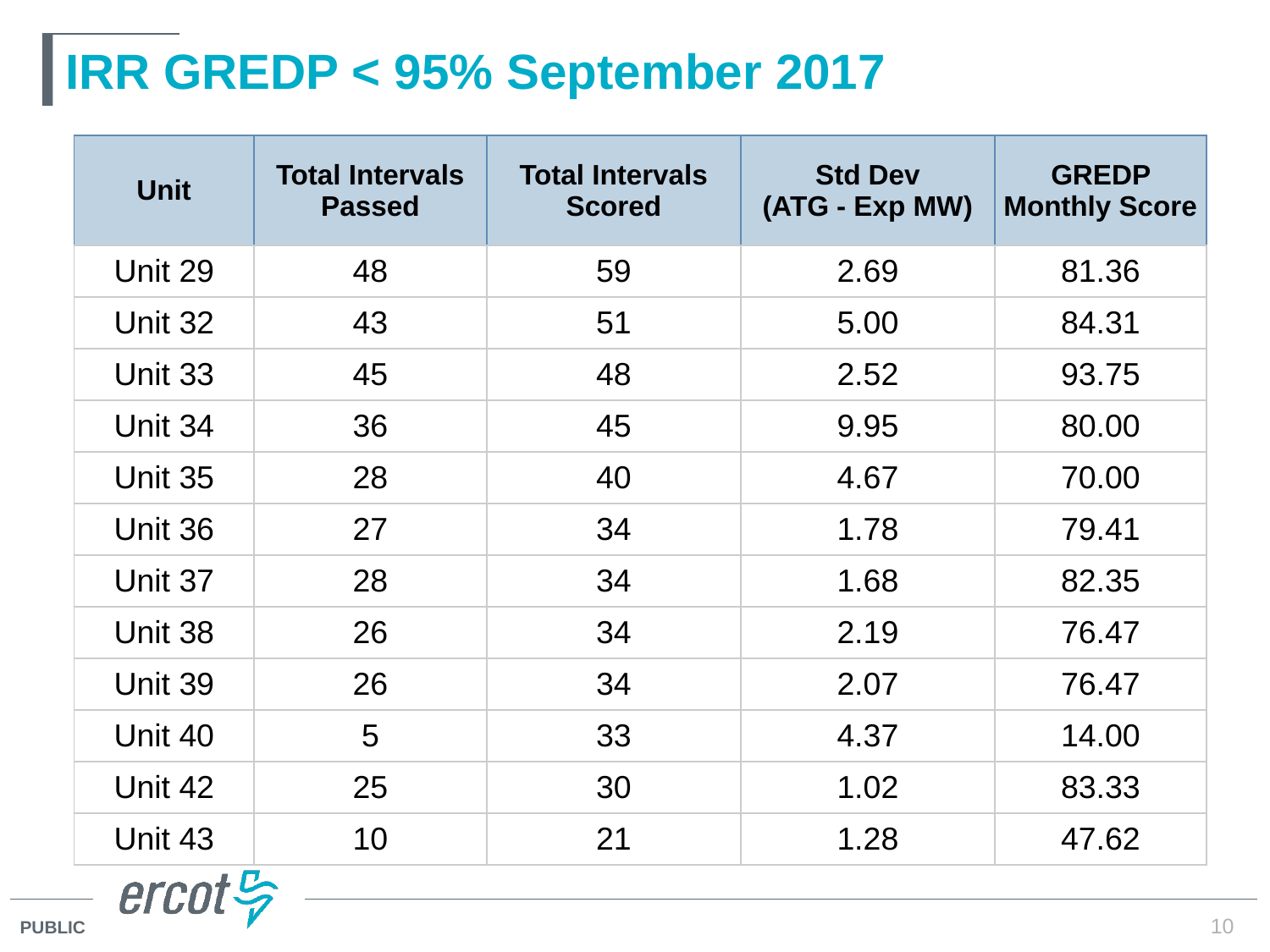

# IRR GREDP < 95% September 2017
| Unit | Total Intervals Passed | Total Intervals Scored | Std Dev (ATG - Exp MW) | GREDP Monthly Score |
| --- | --- | --- | --- | --- |
| Unit 29 | 48 | 59 | 2.69 | 81.36 |
| Unit 32 | 43 | 51 | 5.00 | 84.31 |
| Unit 33 | 45 | 48 | 2.52 | 93.75 |
| Unit 34 | 36 | 45 | 9.95 | 80.00 |
| Unit 35 | 28 | 40 | 4.67 | 70.00 |
| Unit 36 | 27 | 34 | 1.78 | 79.41 |
| Unit 37 | 28 | 34 | 1.68 | 82.35 |
| Unit 38 | 26 | 34 | 2.19 | 76.47 |
| Unit 39 | 26 | 34 | 2.07 | 76.47 |
| Unit 40 | 5 | 33 | 4.37 | 14.00 |
| Unit 42 | 25 | 30 | 1.02 | 83.33 |
| Unit 43 | 10 | 21 | 1.28 | 47.62 |
10